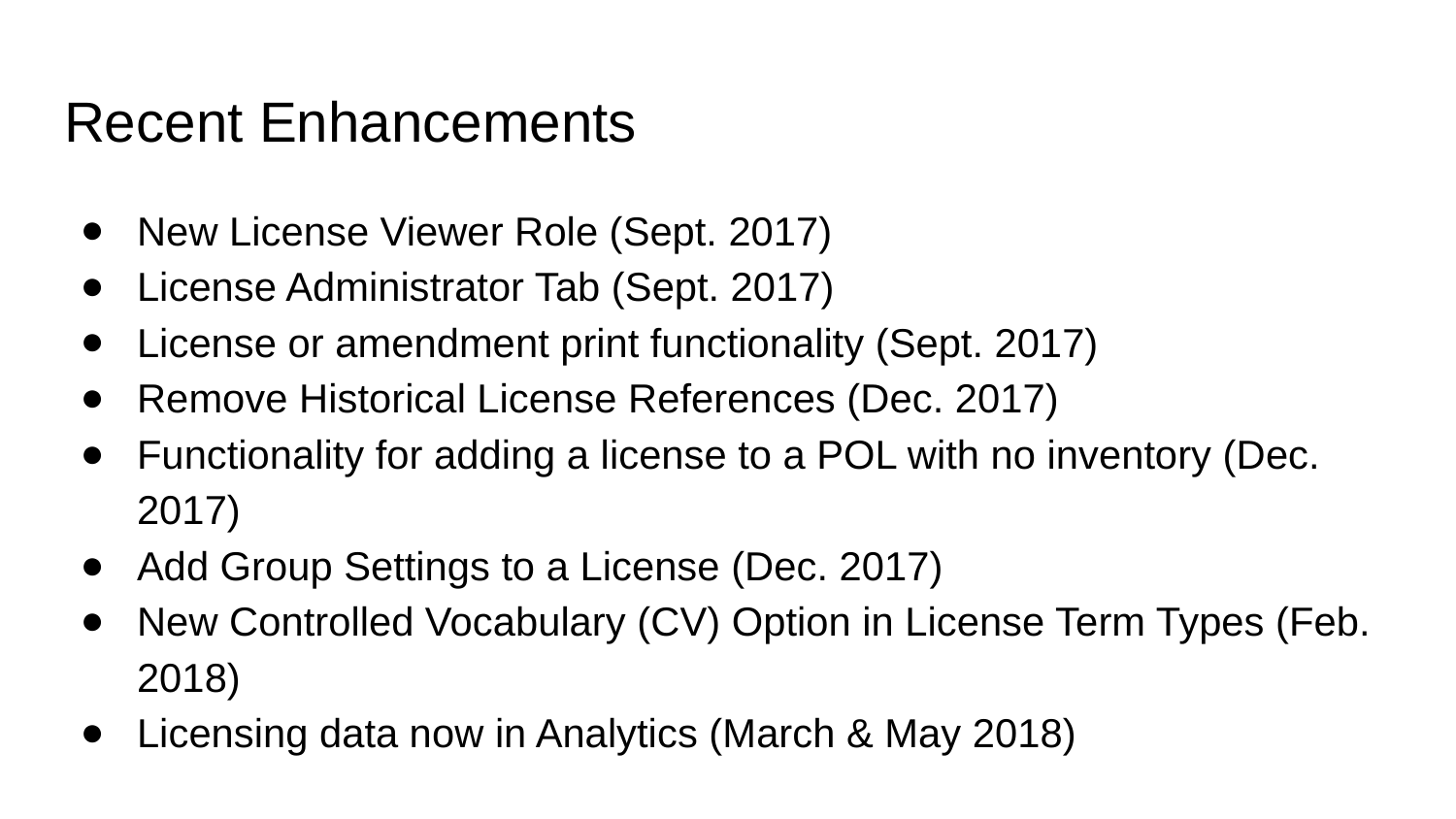

# Recent Enhancements
New License Viewer Role (Sept. 2017)
License Administrator Tab (Sept. 2017)
License or amendment print functionality (Sept. 2017)
Remove Historical License References (Dec. 2017)
Functionality for adding a license to a POL with no inventory (Dec. 2017)
Add Group Settings to a License (Dec. 2017)
New Controlled Vocabulary (CV) Option in License Term Types (Feb. 2018)
Licensing data now in Analytics (March & May 2018)